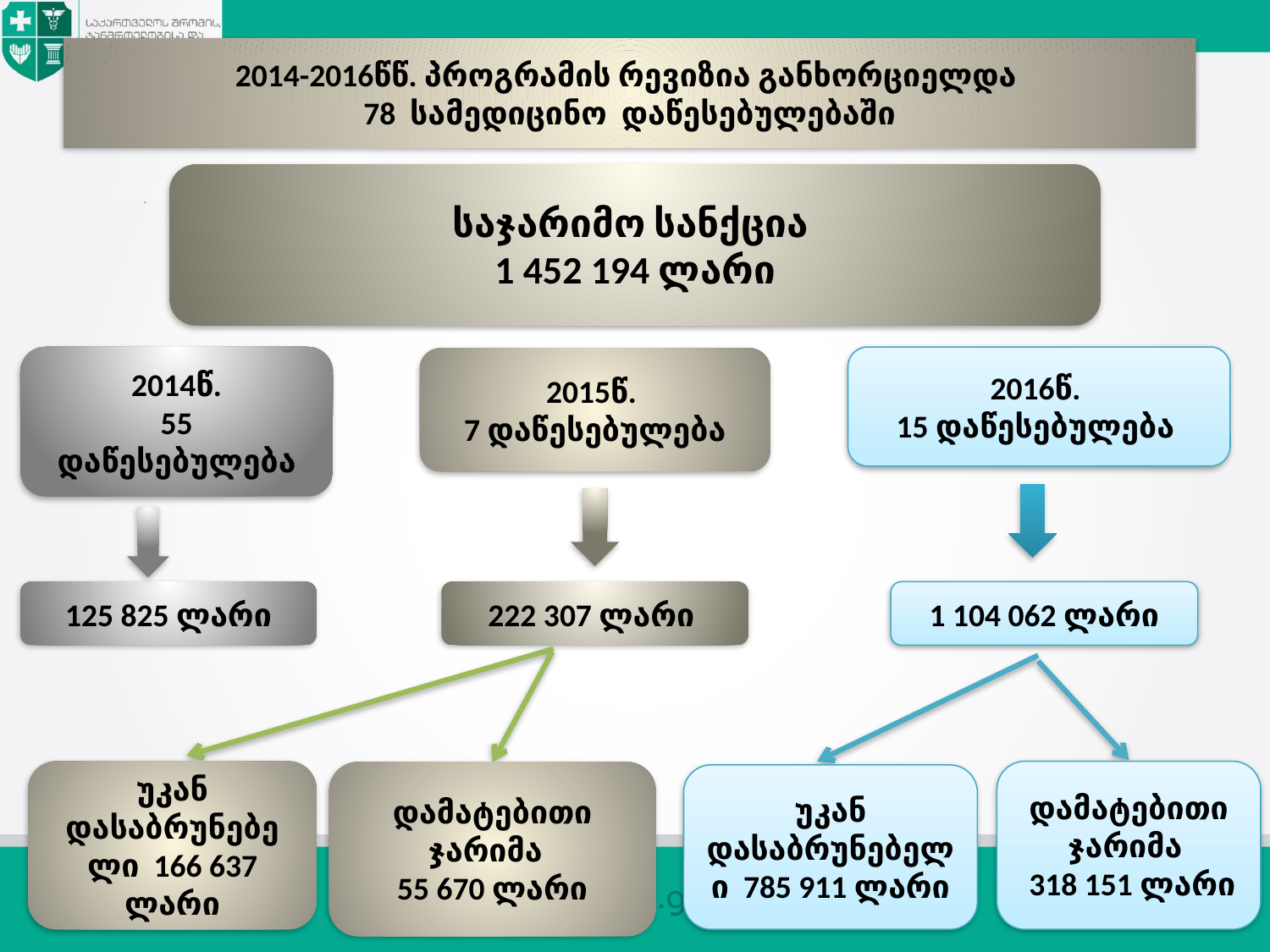

# 2014-2016წწ. პროგრამის რევიზია განხორციელდა 78  სამედიცინო  დაწესებულებაში
საჯარიმო სანქცია
1 452 194 ლარი
2014წ.
55 დაწესებულება
2016წ.
15 დაწესებულება
2015წ.
7 დაწესებულება

125 825 ლარი
222 307 ლარი
1 104 062 ლარი
უკან დასაბრუნებელი  166 637 ლარი
დამატებითი ჯარიმა
 318 151 ლარი
დამატებითი ჯარიმა
55 670 ლარი
უკან დასაბრუნებელი  785 911 ლარი